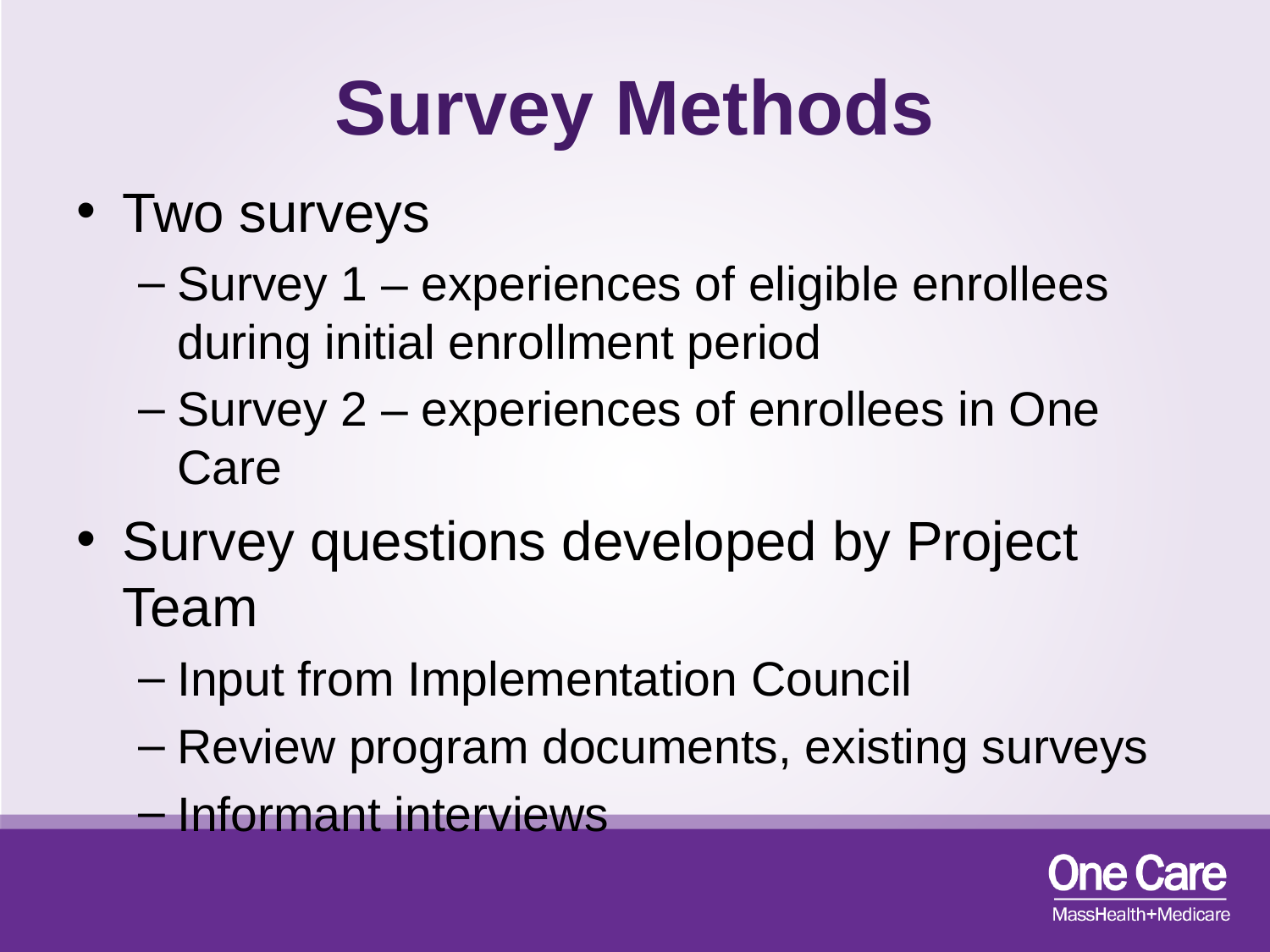

# Survey Methods
Two surveys
Survey 1 – experiences of eligible enrollees during initial enrollment period
Survey 2 – experiences of enrollees in One Care
Survey questions developed by Project Team
Input from Implementation Council
Review program documents, existing surveys
Informant interviews